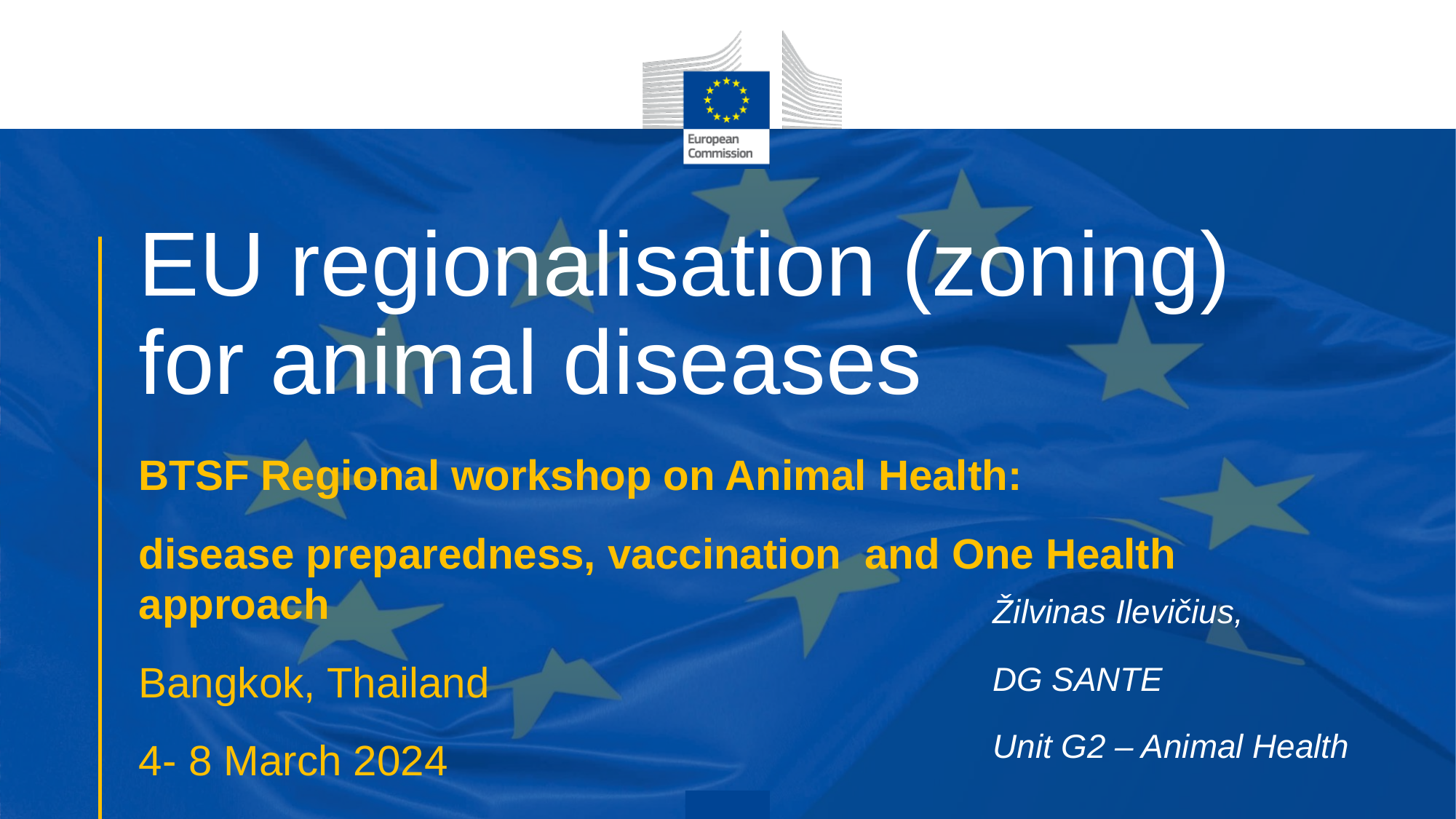

# EU regionalisation (zoning) for animal diseases
BTSF Regional workshop on Animal Health:
disease preparedness, vaccination  and One Health approach
Bangkok, Thailand
4- 8 March 2024
Žilvinas Ilevičius,
DG SANTE
Unit G2 – Animal Health